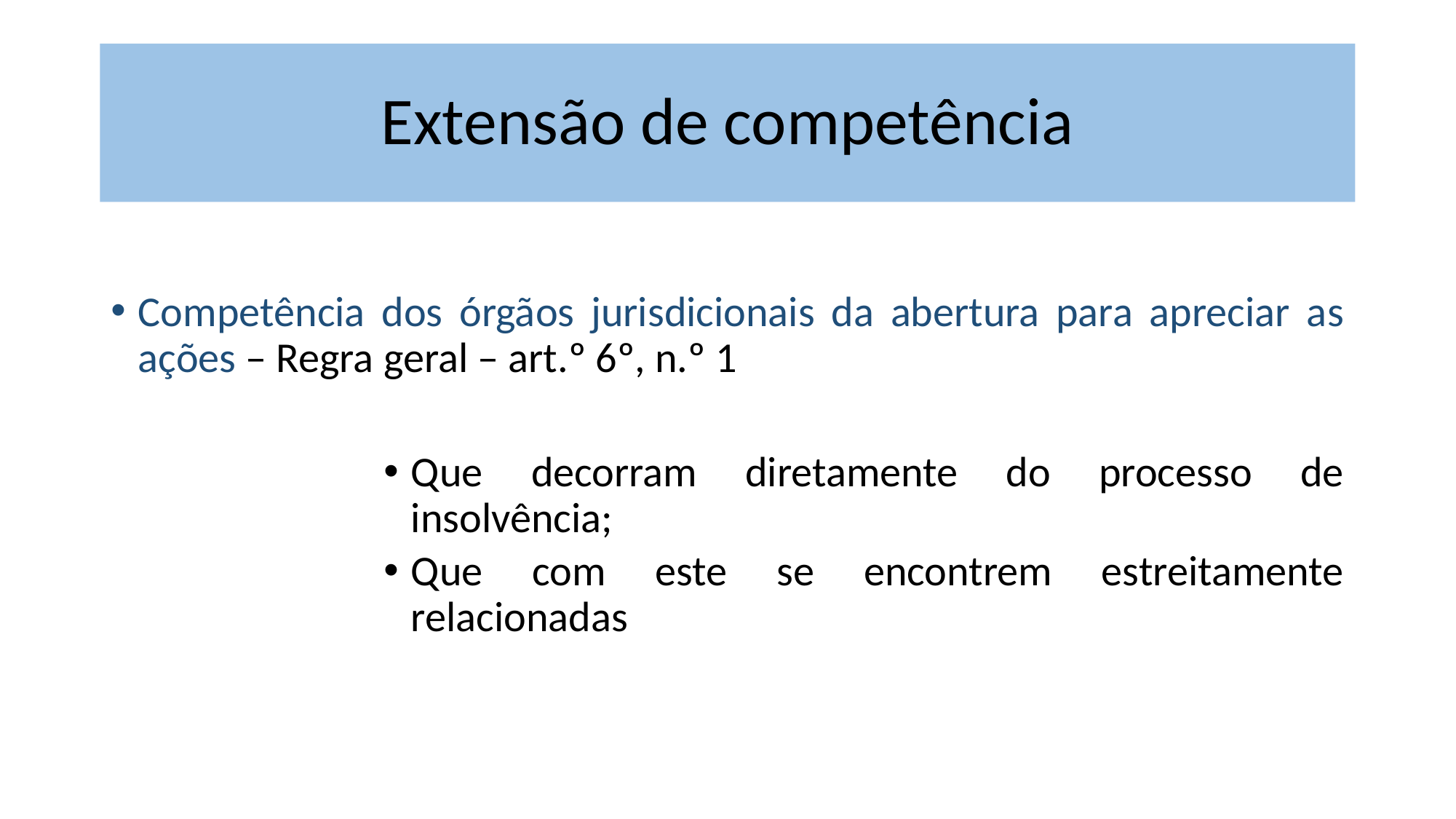

# Extensão de competência

Competência dos órgãos jurisdicionais da abertura para apreciar as ações – Regra geral – art.º 6º, n.º 1

Que decorram diretamente do processo de insolvência;
Que com este se encontrem estreitamente relacionadas